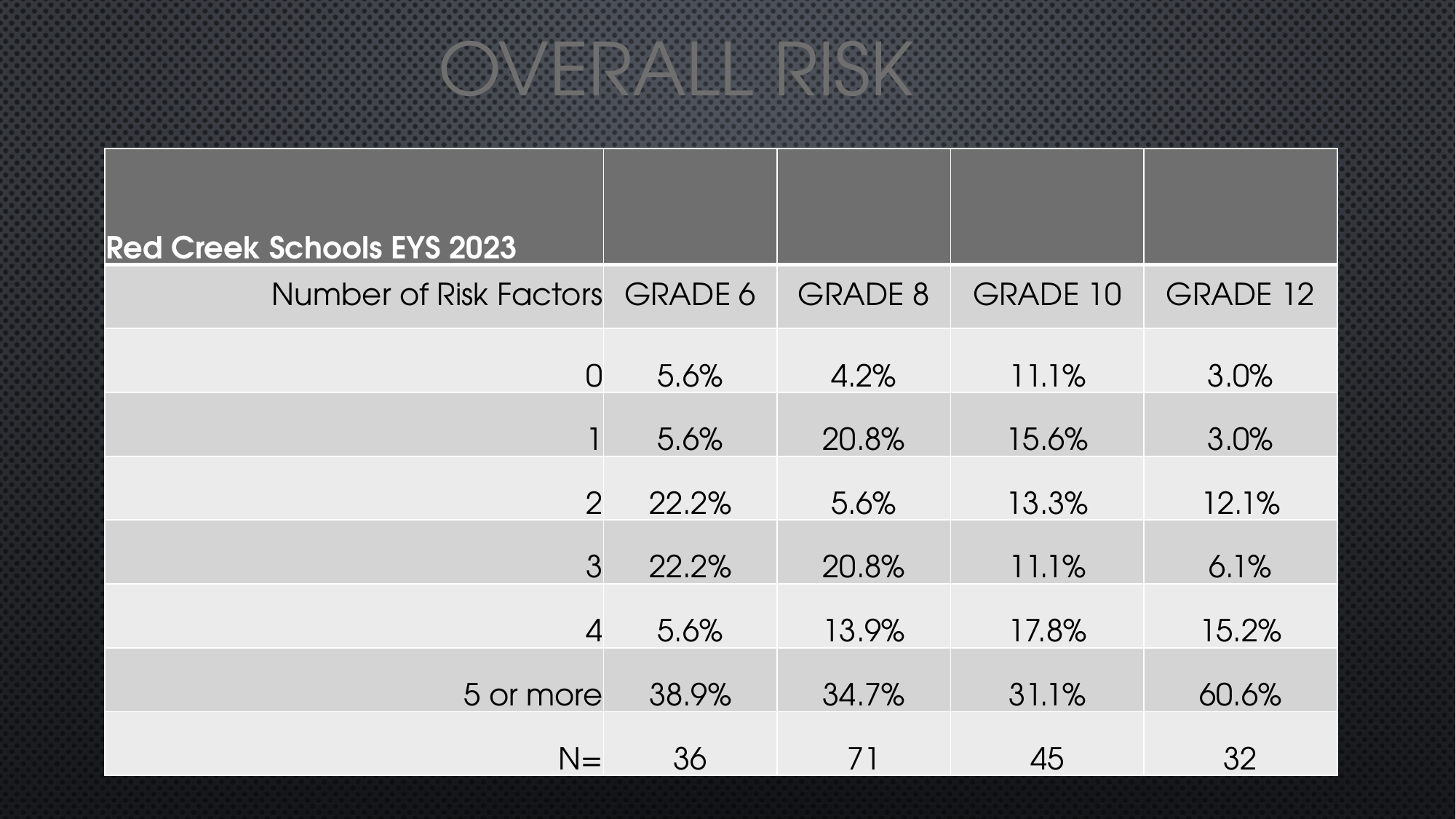

# Overall Risk
| Red Creek Schools EYS 2023 |  |  |  |  |
| --- | --- | --- | --- | --- |
| Number of Risk Factors | GRADE 6 | GRADE 8 | GRADE 10 | GRADE 12 |
| 0 | 5.6% | 4.2% | 11.1% | 3.0% |
| 1 | 5.6% | 20.8% | 15.6% | 3.0% |
| 2 | 22.2% | 5.6% | 13.3% | 12.1% |
| 3 | 22.2% | 20.8% | 11.1% | 6.1% |
| 4 | 5.6% | 13.9% | 17.8% | 15.2% |
| 5 or more | 38.9% | 34.7% | 31.1% | 60.6% |
| N= | 36 | 71 | 45 | 32 |